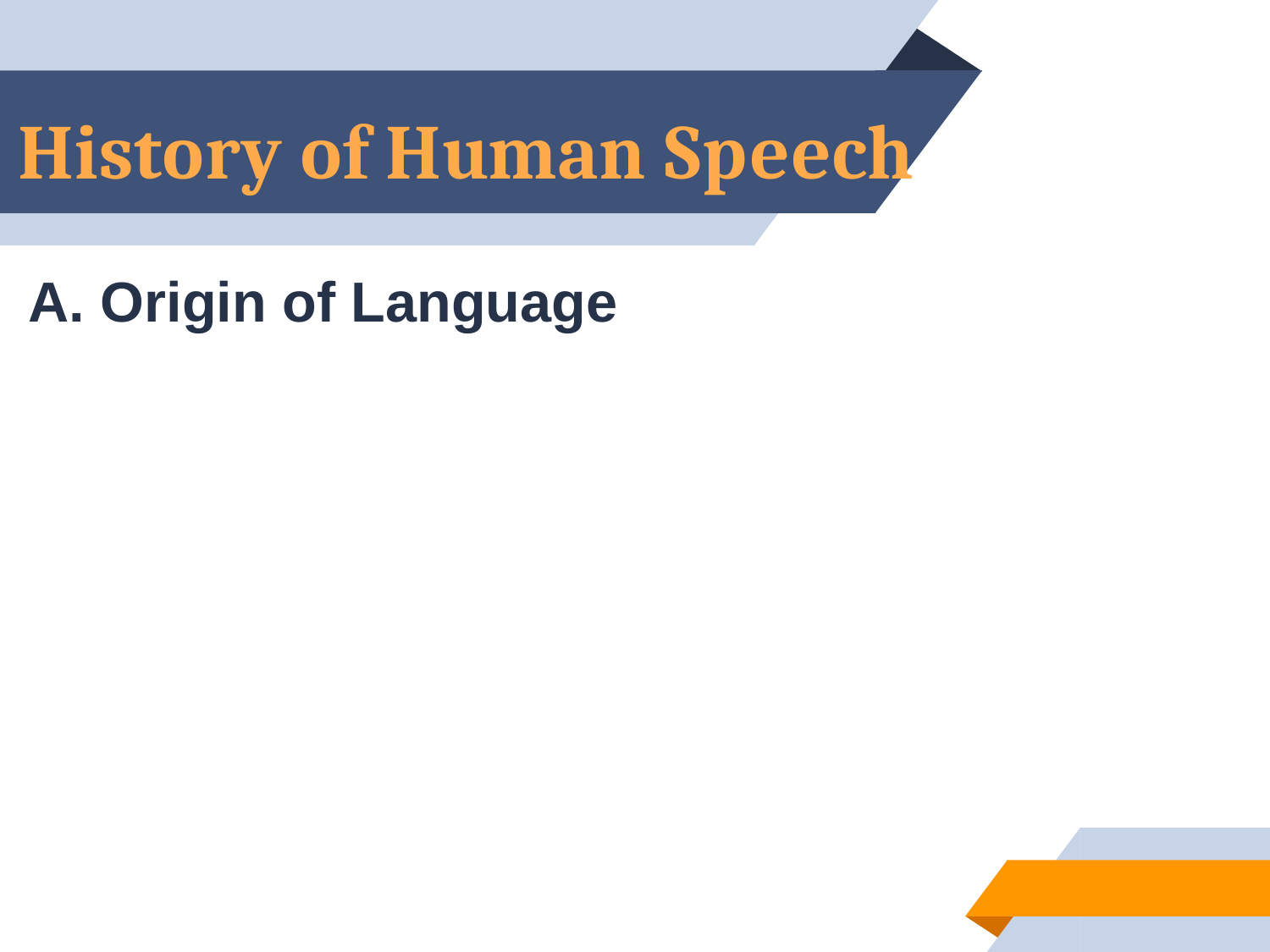

# History of Human Speech
A. Origin of Language
9